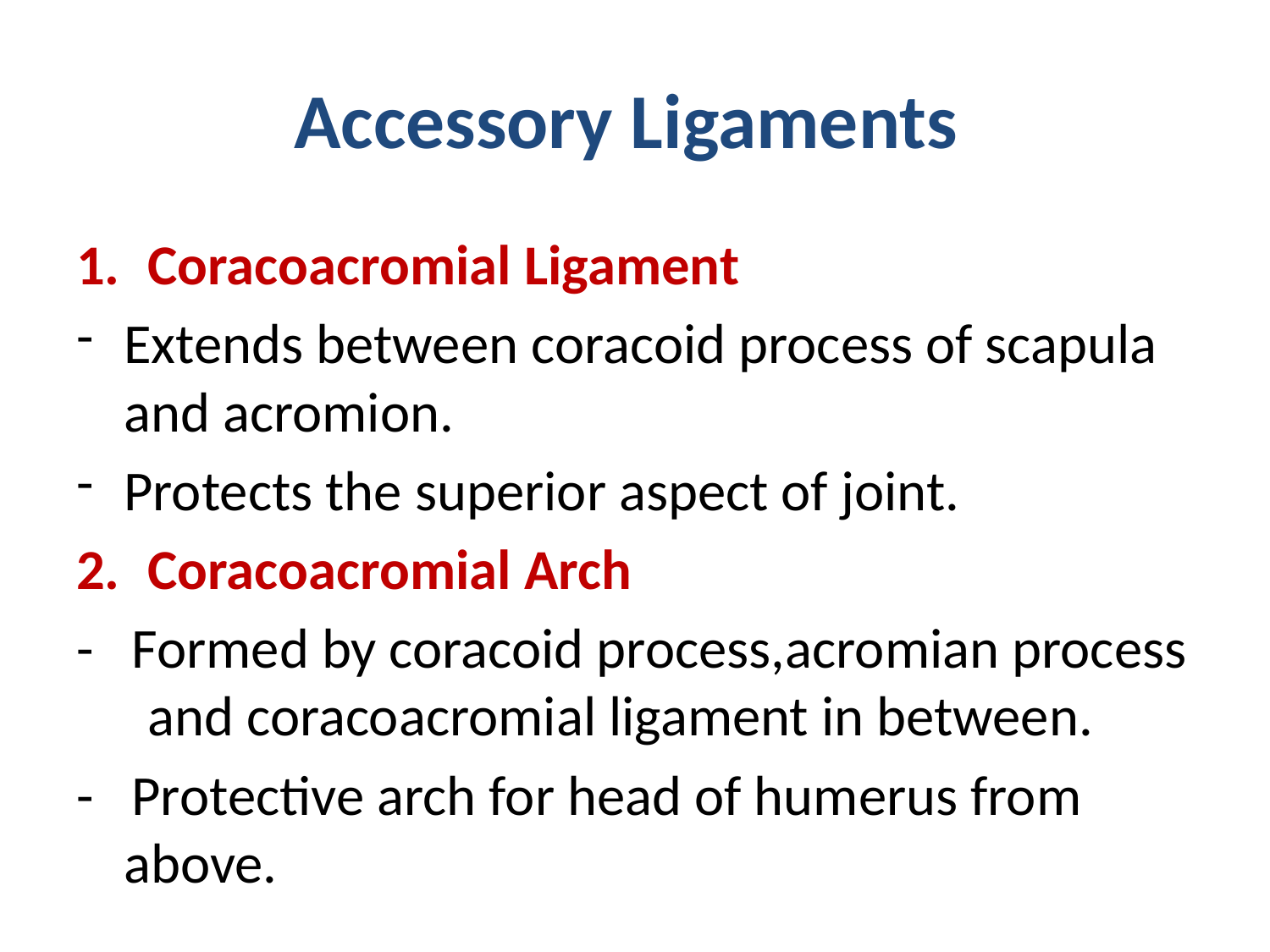

# Accessory Ligaments
Coracoacromial Ligament
Extends between coracoid process of scapula and acromion.
Protects the superior aspect of joint.
Coracoacromial Arch
-   Formed by coracoid process,acromian process and coracoacromial ligament in between.
-   Protective arch for head of humerus from above.